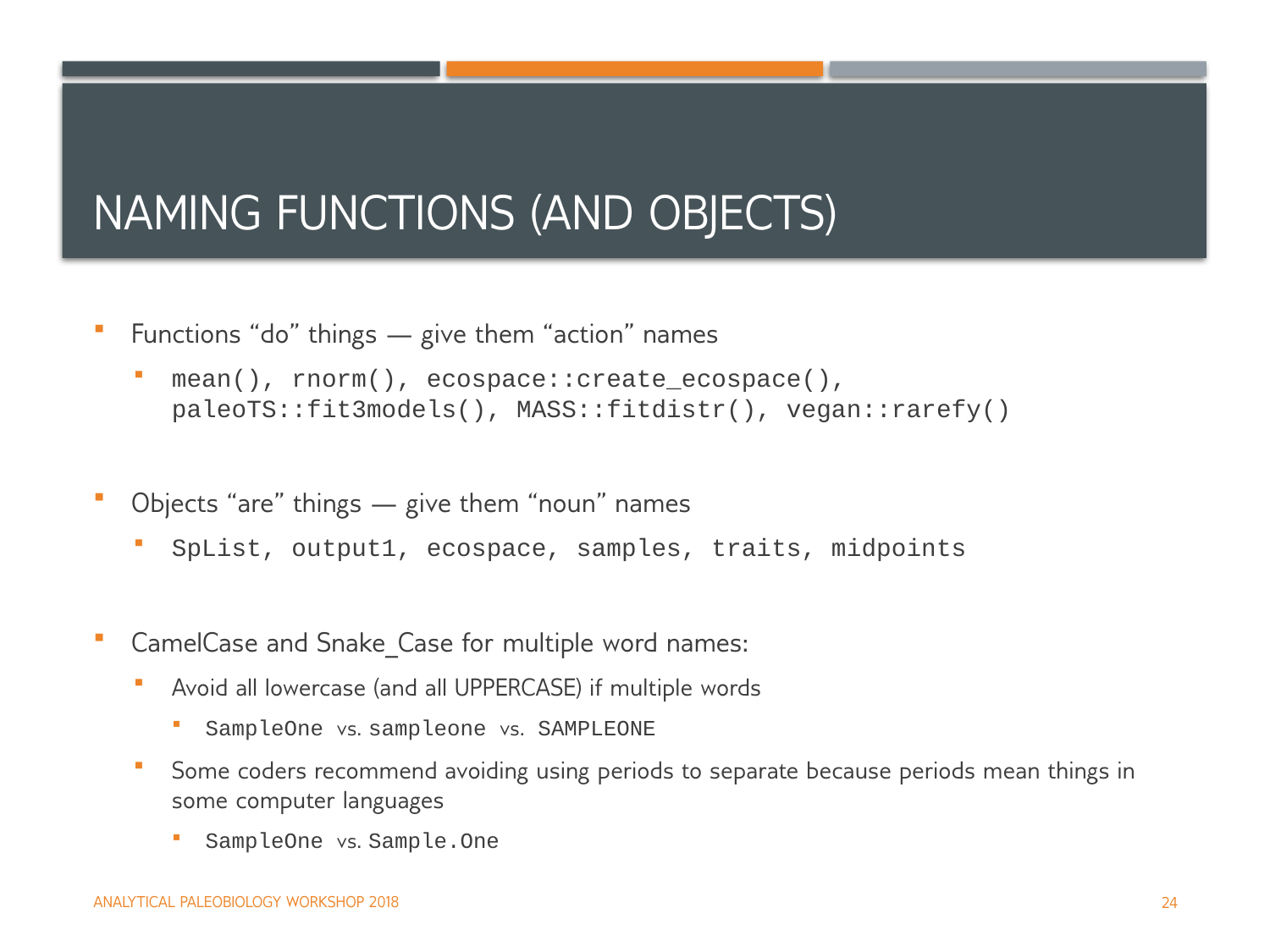

# Naming functions (and objects)
Functions “do” things — give them “action” names
mean(), rnorm(), ecospace::create_ecospace(), paleoTS::fit3models(), MASS::fitdistr(), vegan::rarefy()

Objects “are” things — give them “noun” names
SpList, output1, ecospace, samples, traits, midpoints

CamelCase and Snake_Case for multiple word names:
Avoid all lowercase (and all UPPERCASE) if multiple words
SampleOne vs. sampleone vs. SAMPLEONE
Some coders recommend avoiding using periods to separate because periods mean things in some computer languages
SampleOne vs. Sample.One

Analytical Paleobiology Workshop 2018
24